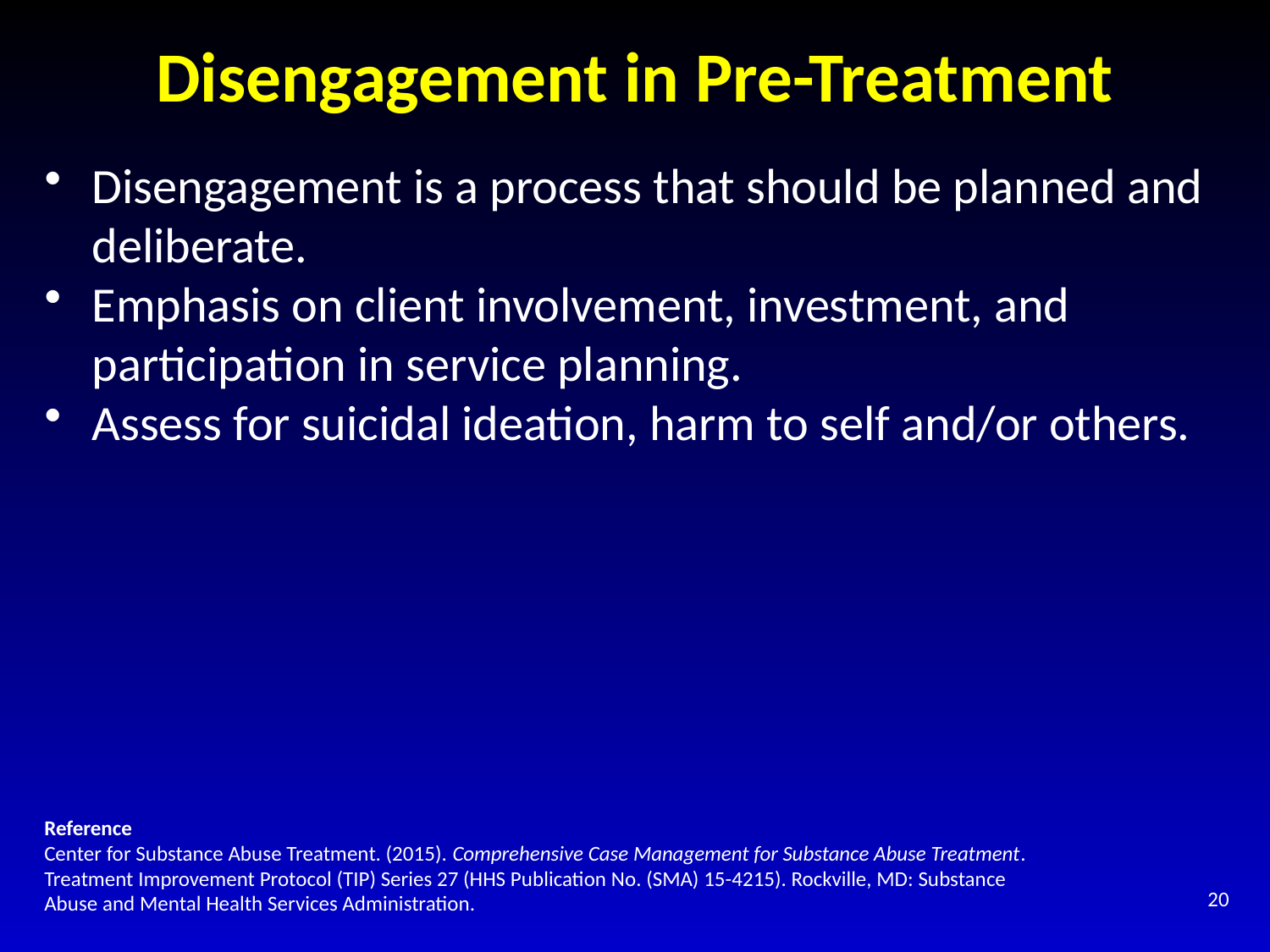

# Disengagement in Pre-Treatment
Disengagement is a process that should be planned and deliberate.
Emphasis on client involvement, investment, and participation in service planning.
Assess for suicidal ideation, harm to self and/or others.

Reference
Center for Substance Abuse Treatment. (2015). Comprehensive Case Management for Substance Abuse Treatment. Treatment Improvement Protocol (TIP) Series 27 (HHS Publication No. (SMA) 15-4215). Rockville, MD: Substance Abuse and Mental Health Services Administration.
20